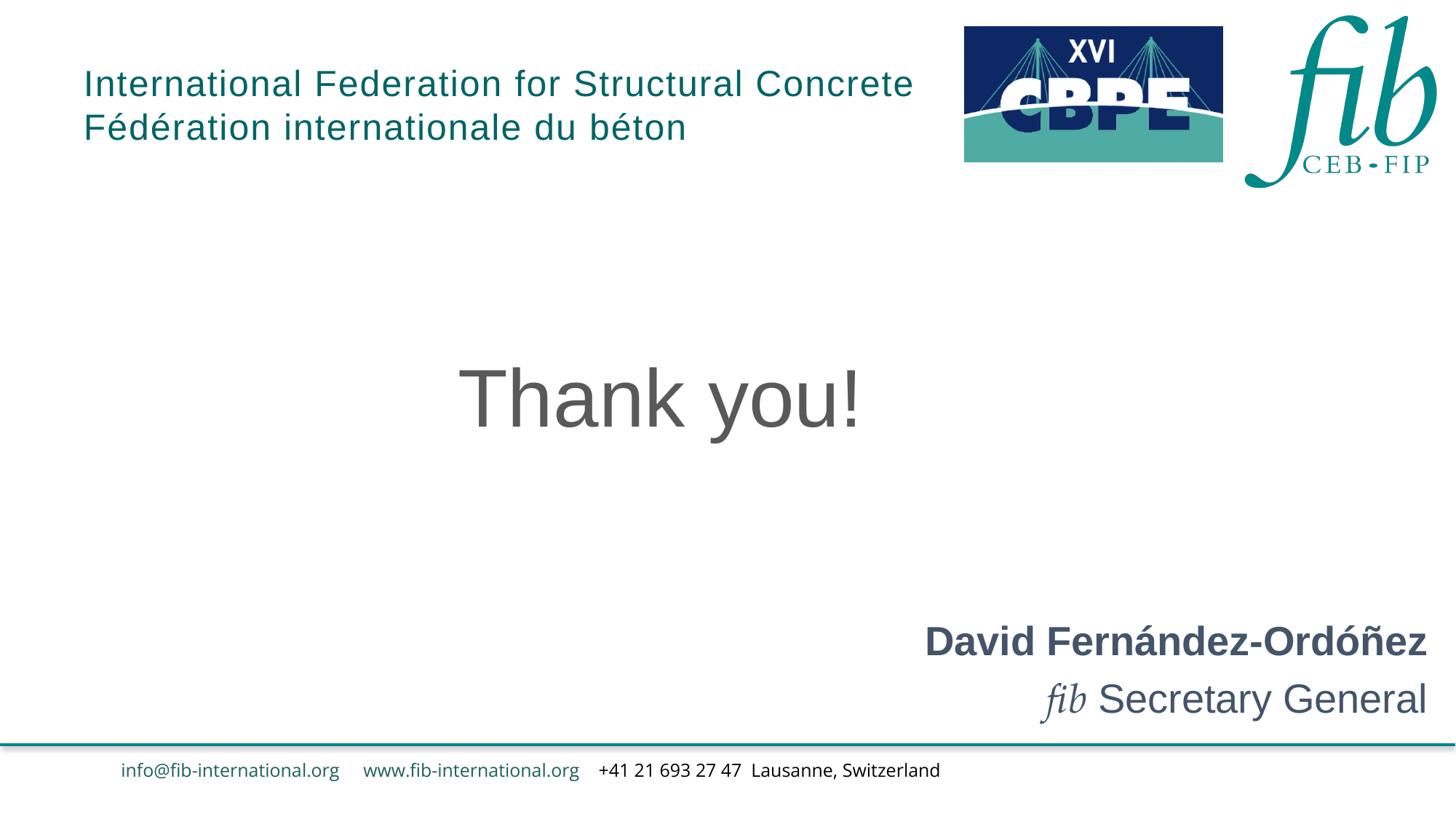

Thank you!
David Fernández-Ordóñez
fib Secretary General